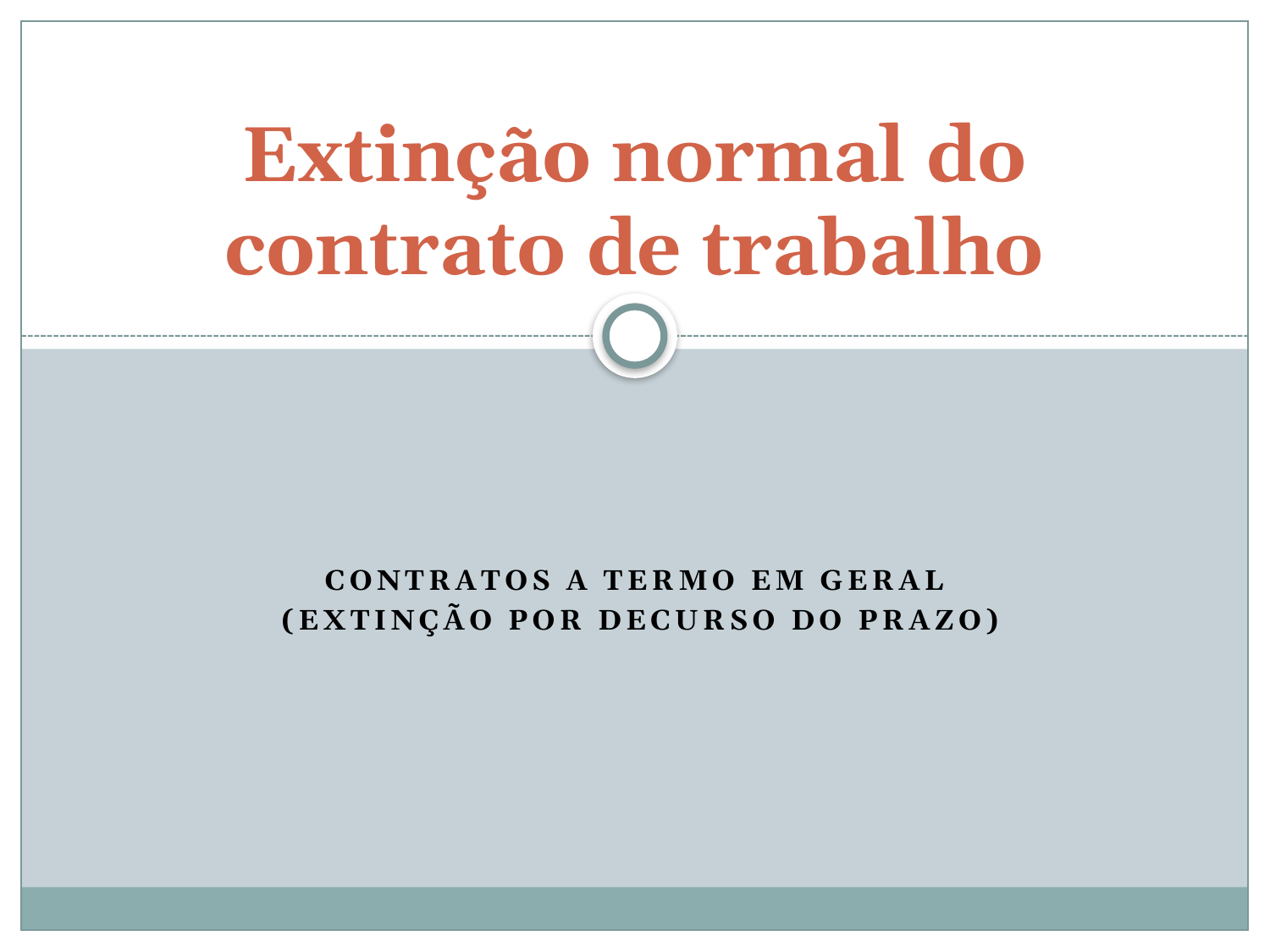

# Extinção normal do contrato de trabalho
Contratos a termo em geral
 (extinção por decurso do prazo)